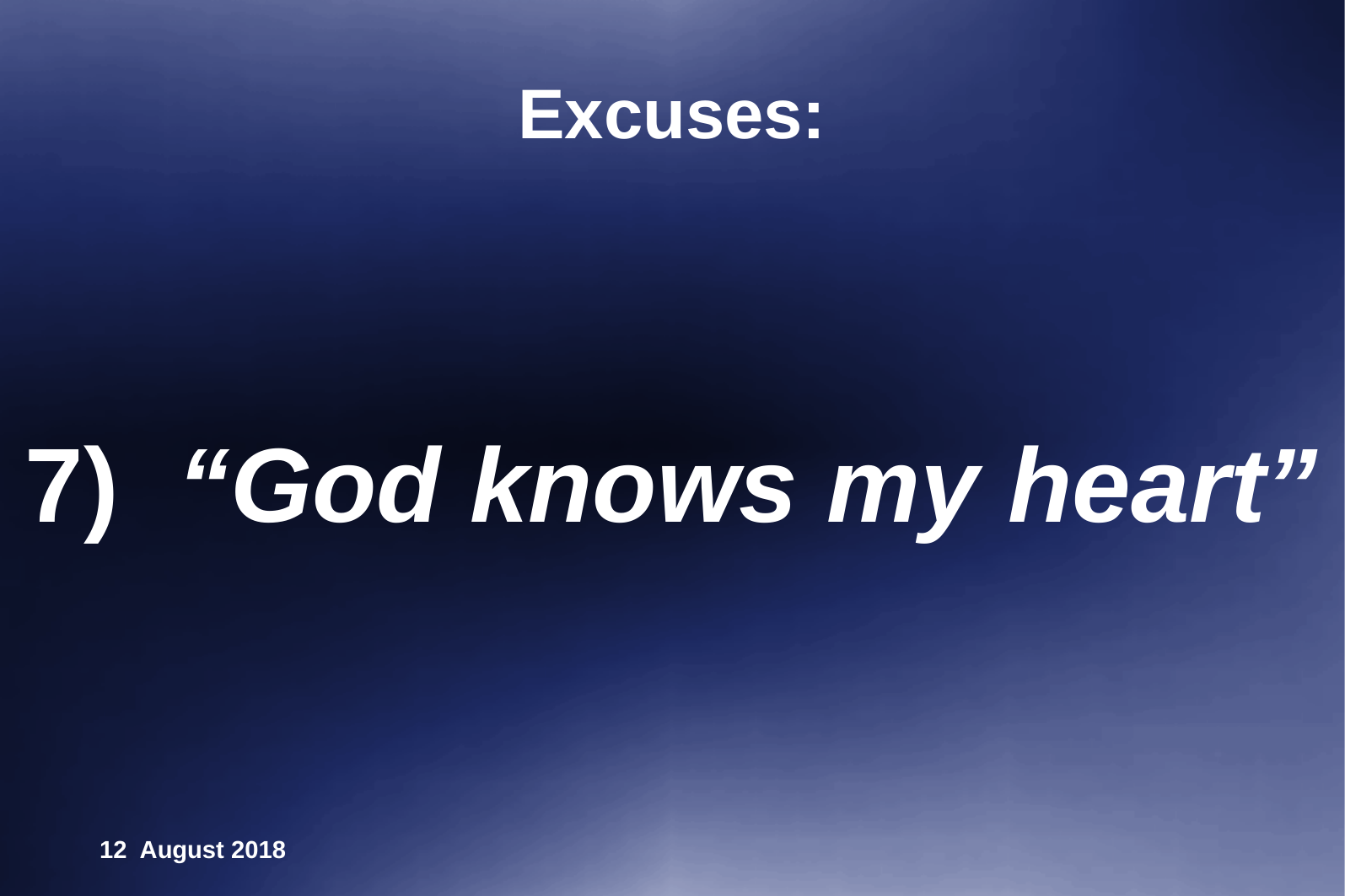

Excuses:
7)  “God knows my heart”
12  August 2018